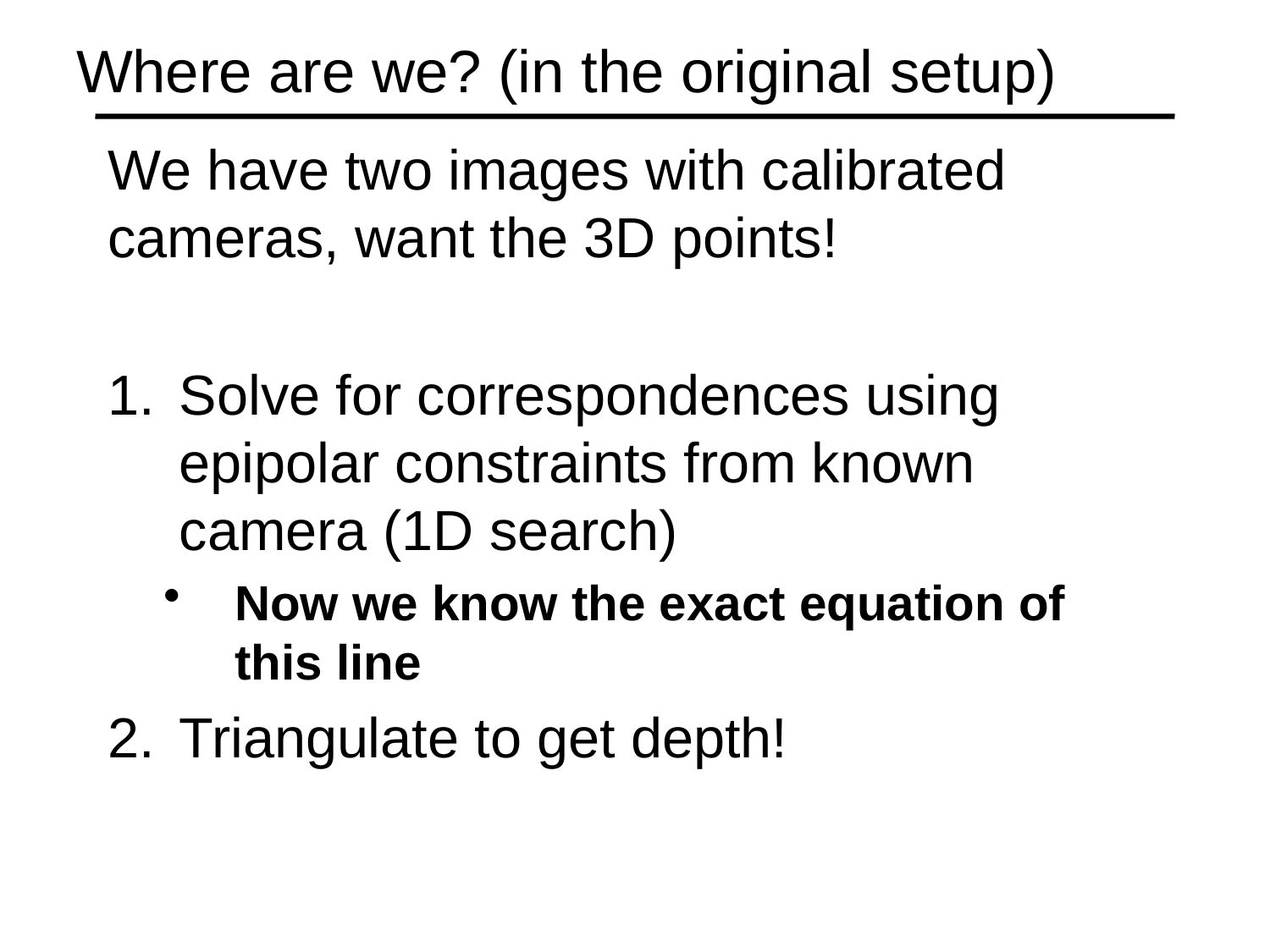

# Where are we? (in the original setup)
We have two images with calibrated cameras, want the 3D points!

Solve for correspondences using epipolar constraints from known camera (1D search)
Now we know the exact equation of this line
Triangulate to get depth!